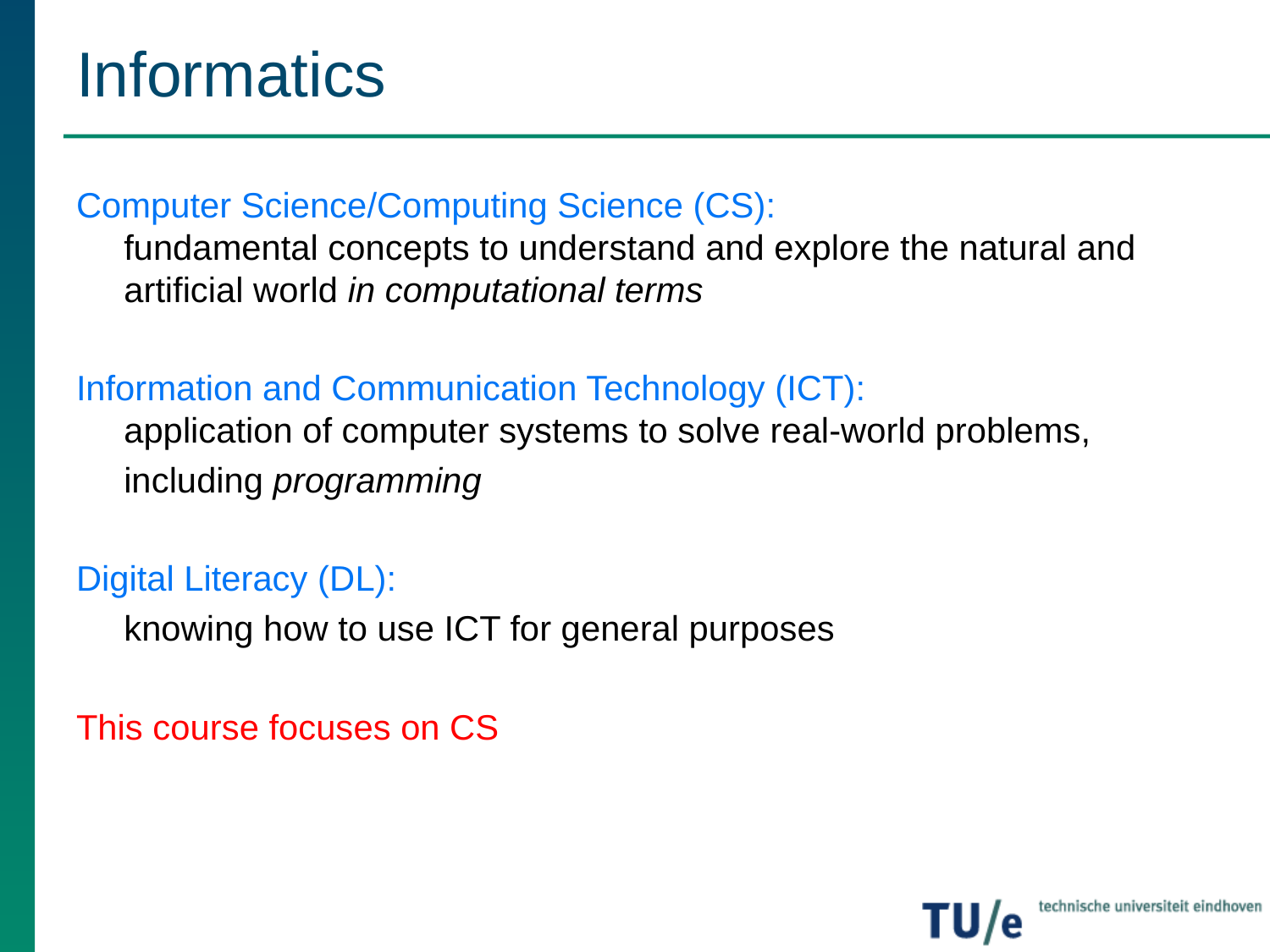

# Informatics
Computer Science/Computing Science (CS):
fundamental concepts to understand and explore the natural and artificial world in computational terms

Information and Communication Technology (ICT):
application of computer systems to solve real-world problems,
	including programming

Digital Literacy (DL):
	knowing how to use ICT for general purposes

This course focuses on CS